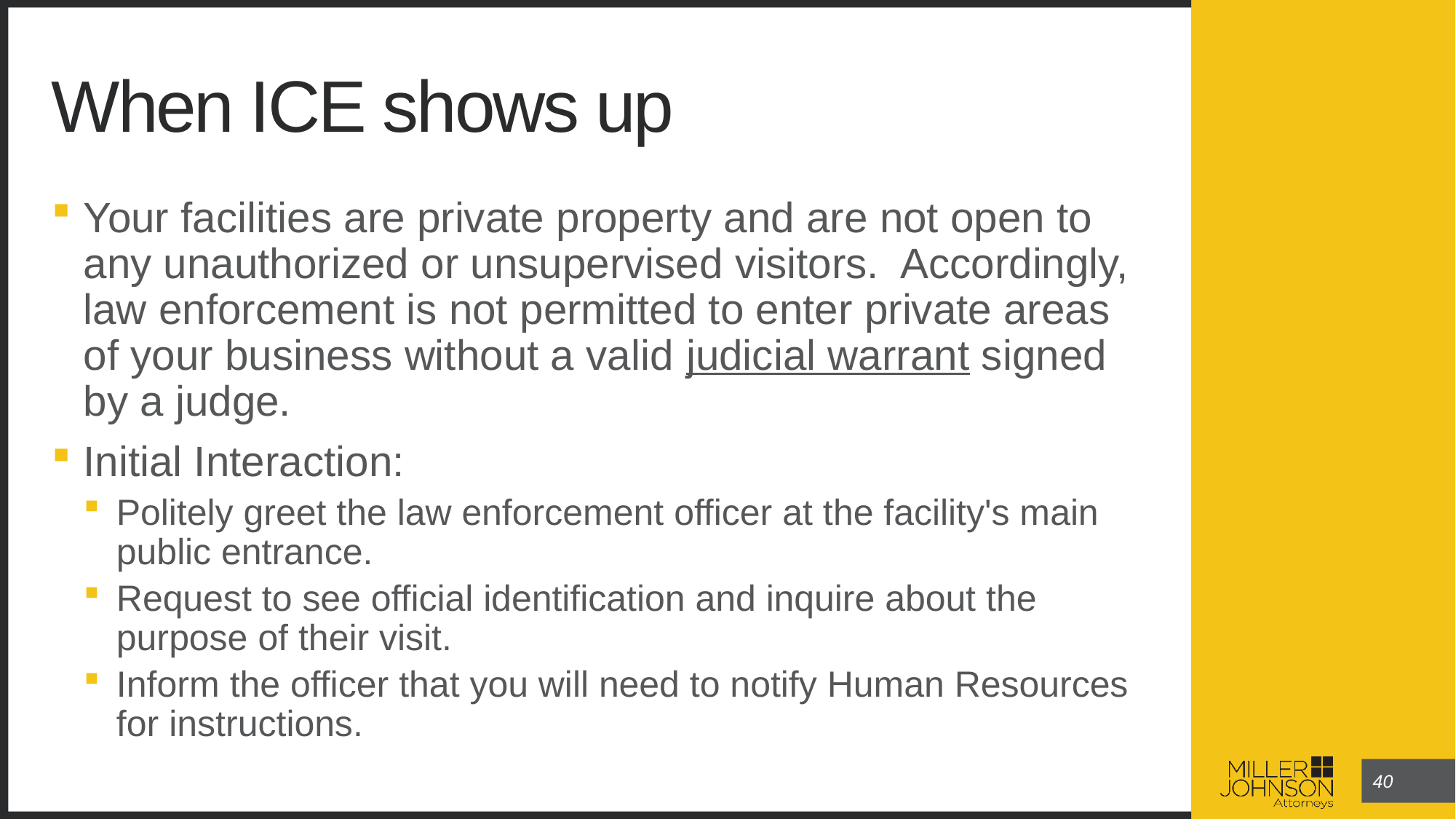

# When ICE shows up
Your facilities are private property and are not open to any unauthorized or unsupervised visitors.  Accordingly, law enforcement is not permitted to enter private areas of your business without a valid judicial warrant signed by a judge.
Initial Interaction:
Politely greet the law enforcement officer at the facility's main public entrance.
Request to see official identification and inquire about the purpose of their visit.
Inform the officer that you will need to notify Human Resources for instructions.
40